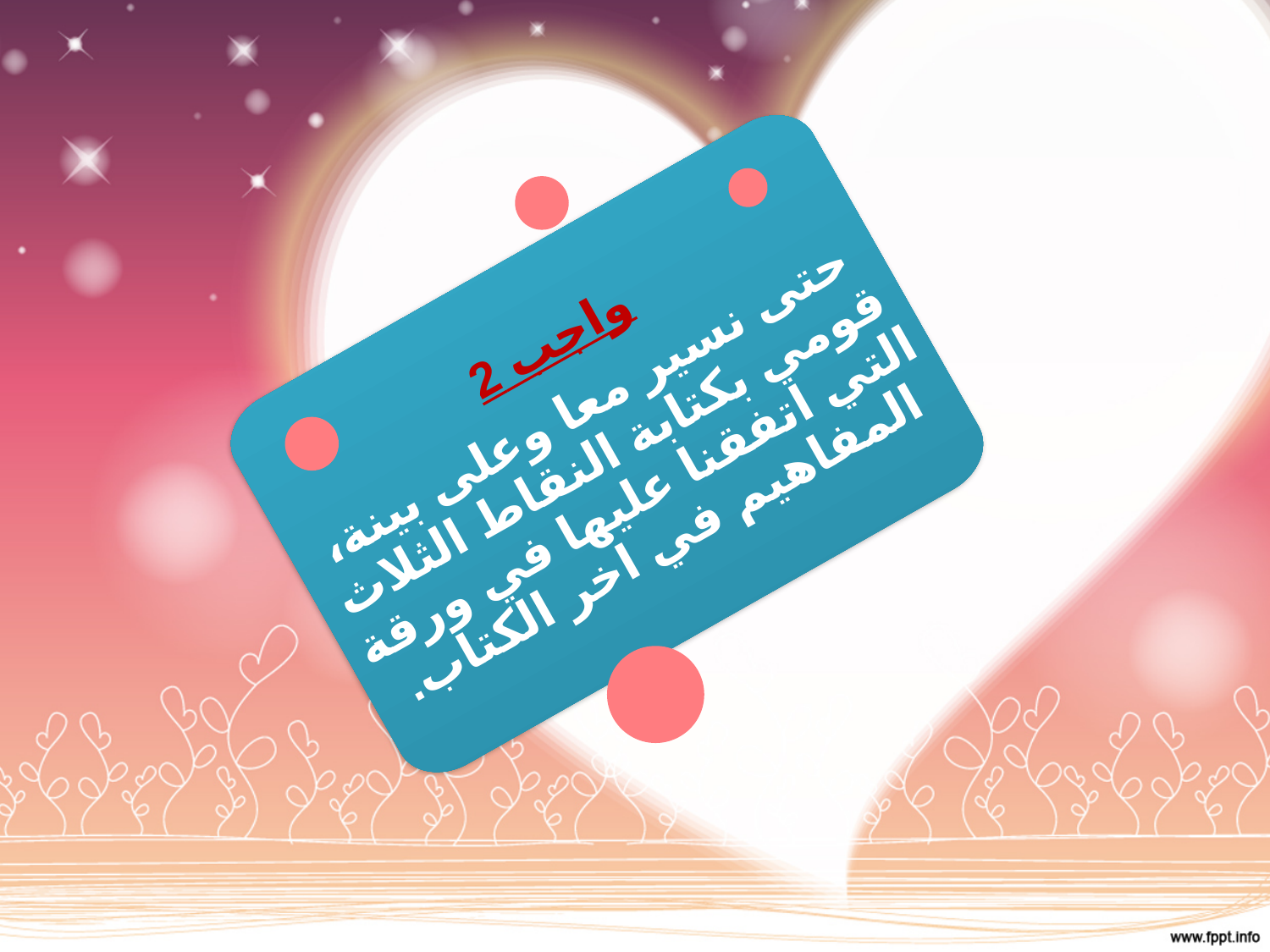

واجب 2
حتى نسير معا وعلى بينة، قومي بكتابة النقاط الثلاث التي اتفقنا عليها في ورقة المفاهيم في اخر الكتاب.